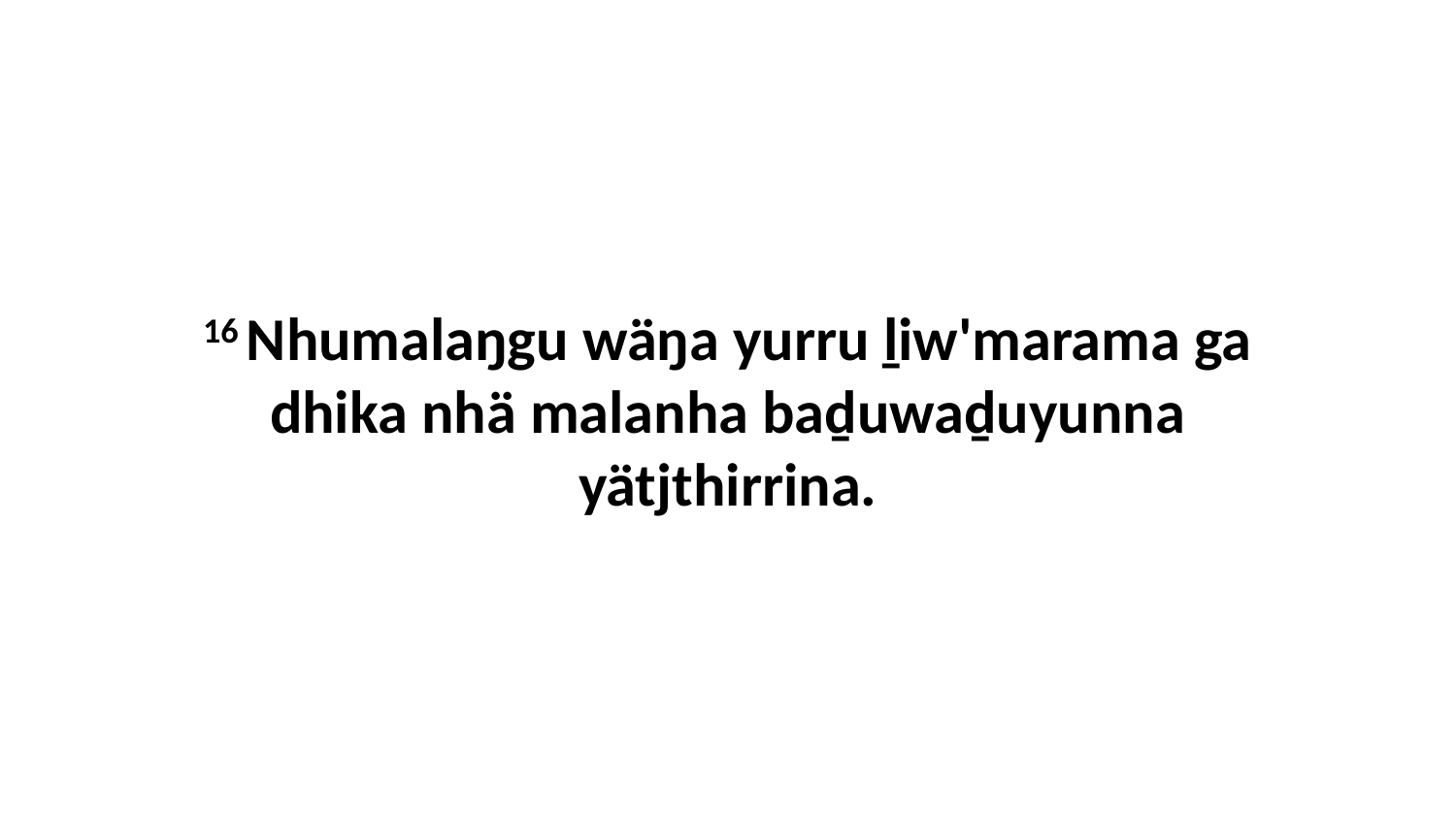

16 Nhumalaŋgu wäŋa yurru ḻiw'marama ga dhika nhä malanha baḏuwaḏuyunna yätjthirrina.